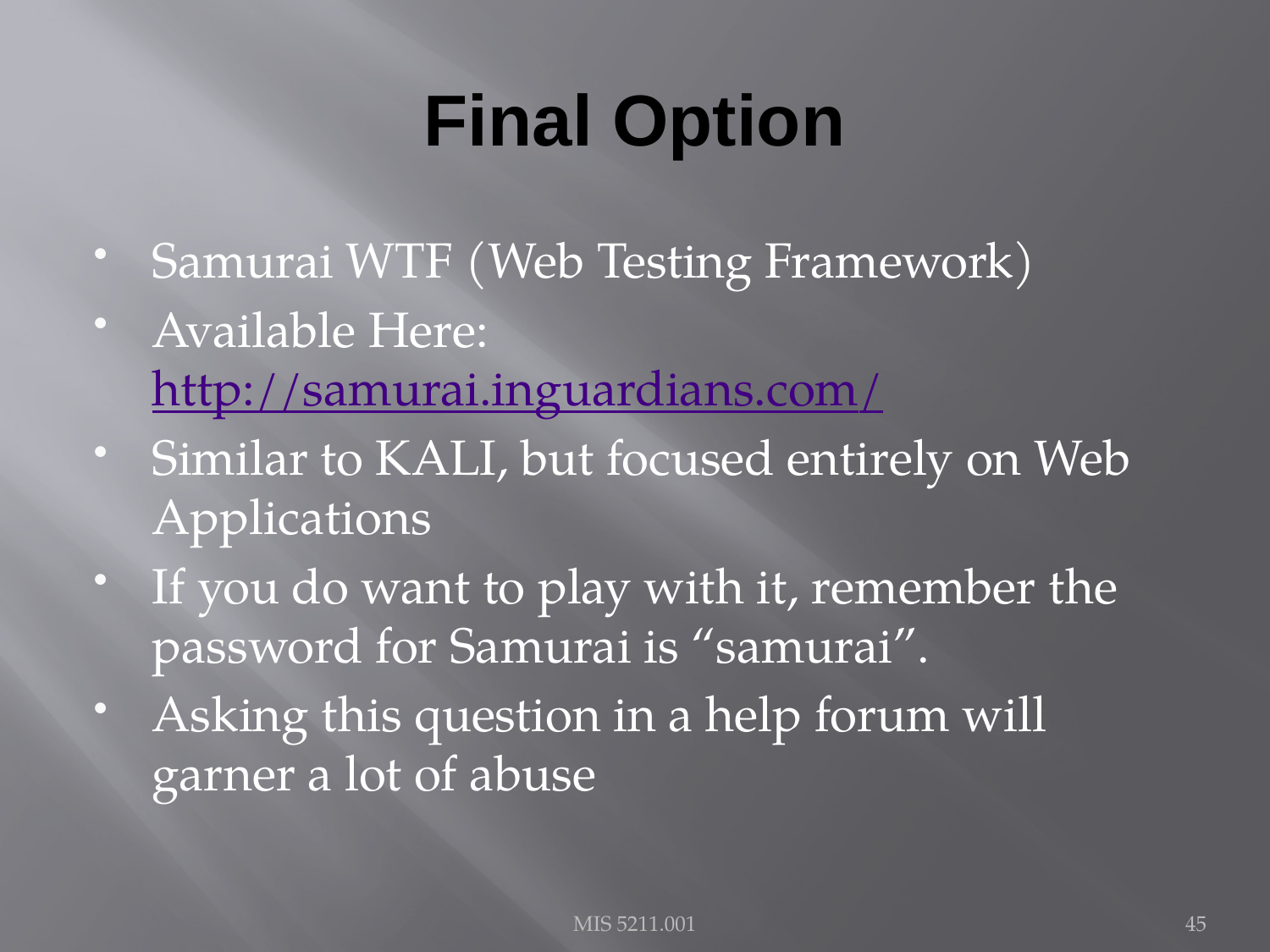

# Final Option
Samurai WTF (Web Testing Framework)
Available Here: http://samurai.inguardians.com/
Similar to KALI, but focused entirely on Web Applications
If you do want to play with it, remember the password for Samurai is “samurai”.
Asking this question in a help forum will garner a lot of abuse
MIS 5211.001
45